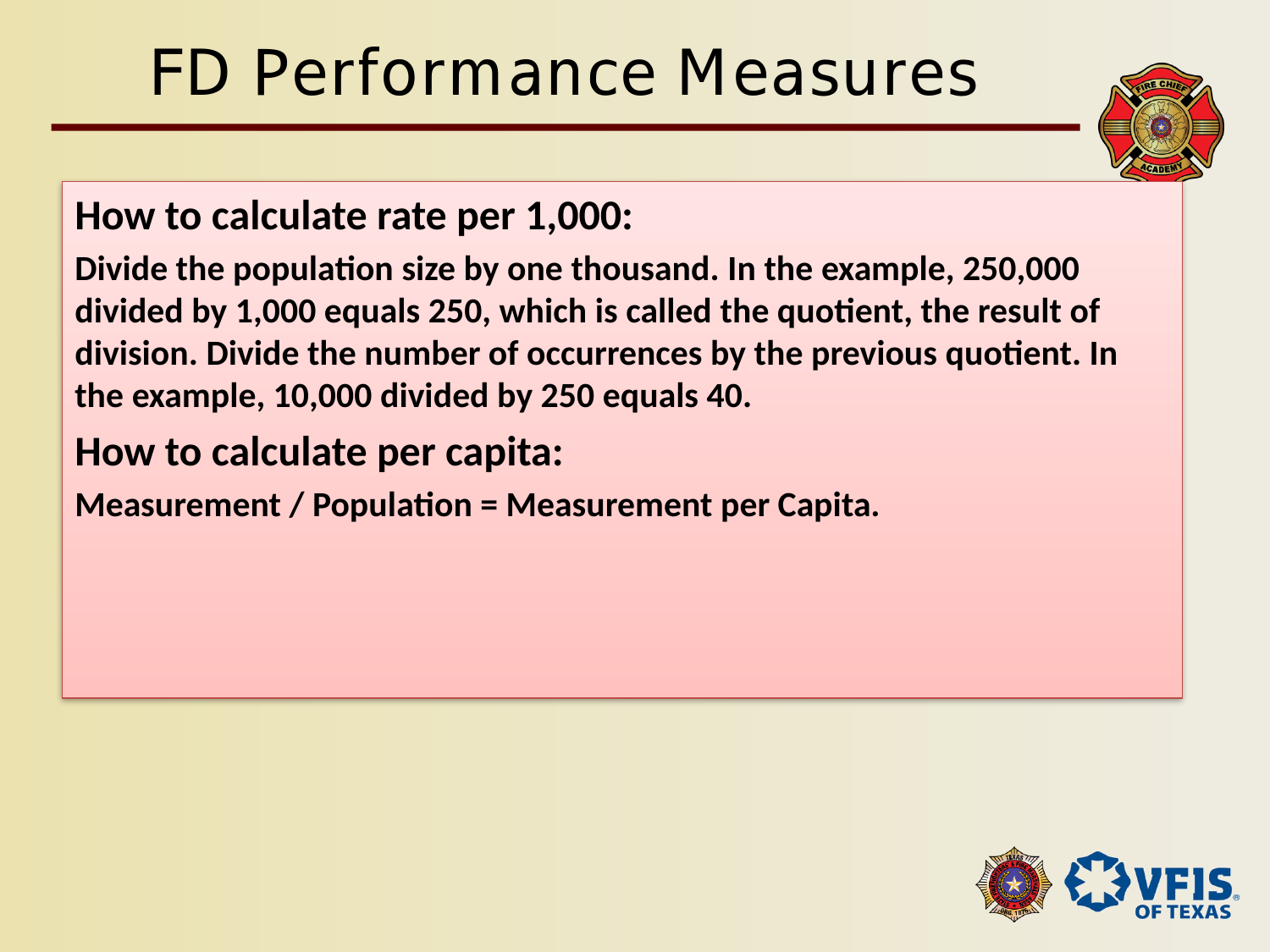

# FD Performance Measures
How to calculate rate per 1,000:
Divide the population size by one thousand. In the example, 250,000 divided by 1,000 equals 250, which is called the quotient, the result of division. Divide the number of occurrences by the previous quotient. In the example, 10,000 divided by 250 equals 40.
How to calculate per capita:
Measurement / Population = Measurement per Capita.